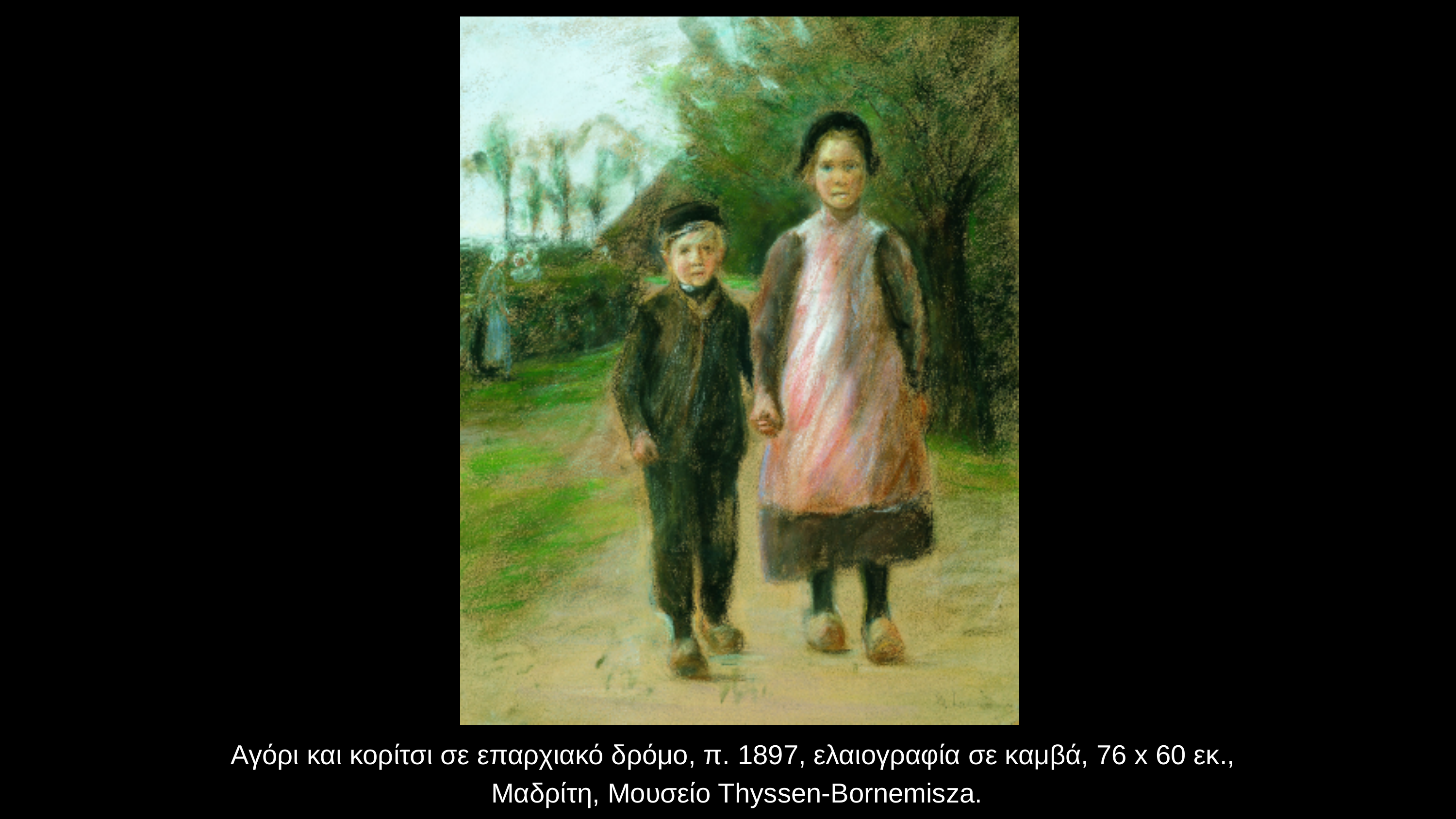

Αγόρι και κορίτσι σε επαρχιακό δρόμο, π. 1897, ελαιογραφία σε καμβά, 76 x 60 εκ.,
Mαδρίτη, Μουσείο Thyssen-Bornemisza.